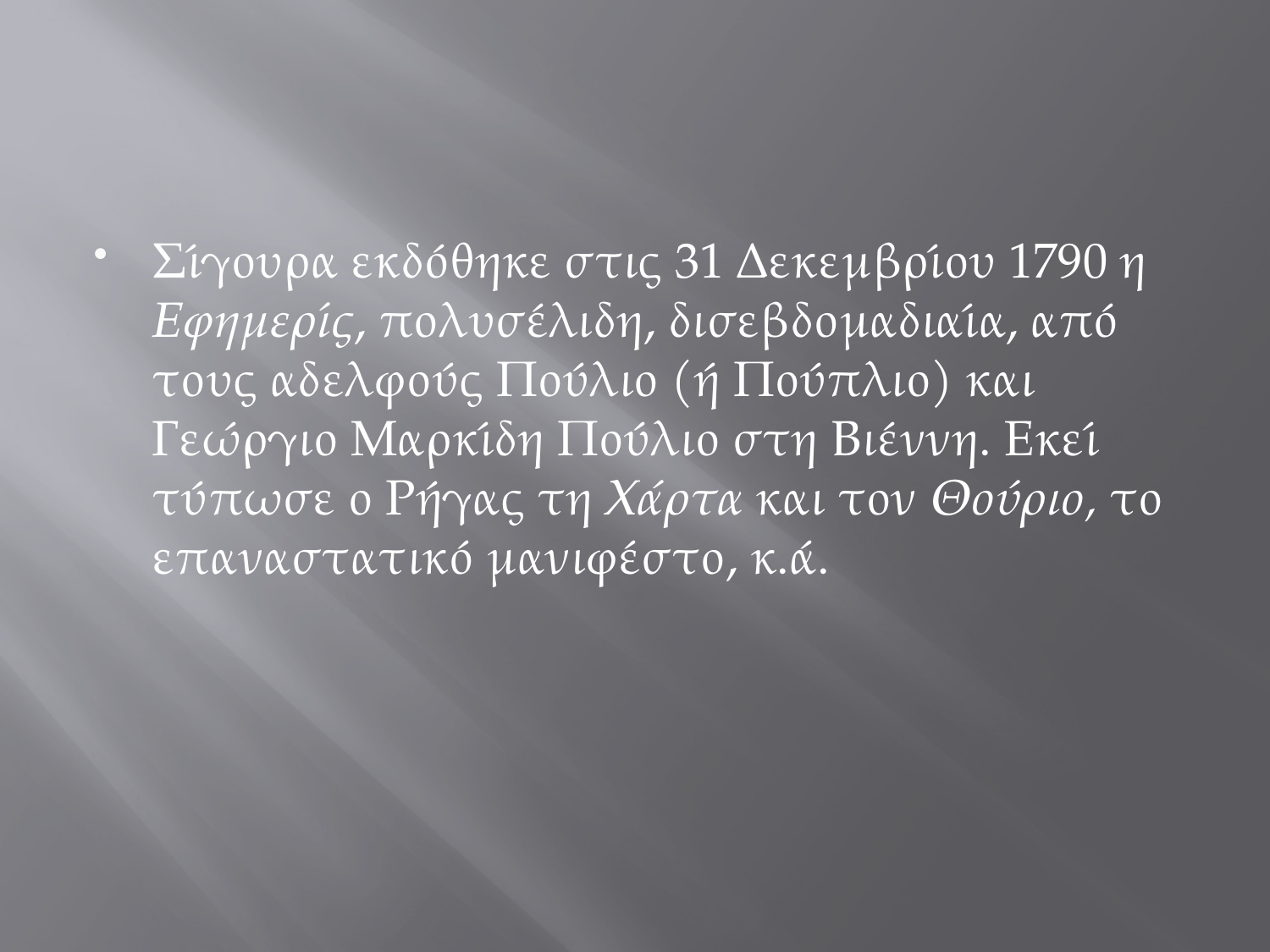

#
Σίγουρα εκδόθηκε στις 31 Δεκεμβρίου 1790 η Εφημερίς, πολυσέλιδη, δισεβδομαδιαία, από τους αδελφούς Πούλιο (ή Πούπλιο) και Γεώργιο Μαρκίδη Πούλιο στη Βιέννη. Εκεί τύπωσε ο Ρήγας τη Χάρτα και τον Θούριο, το επαναστατικό μανιφέστο, κ.ά.